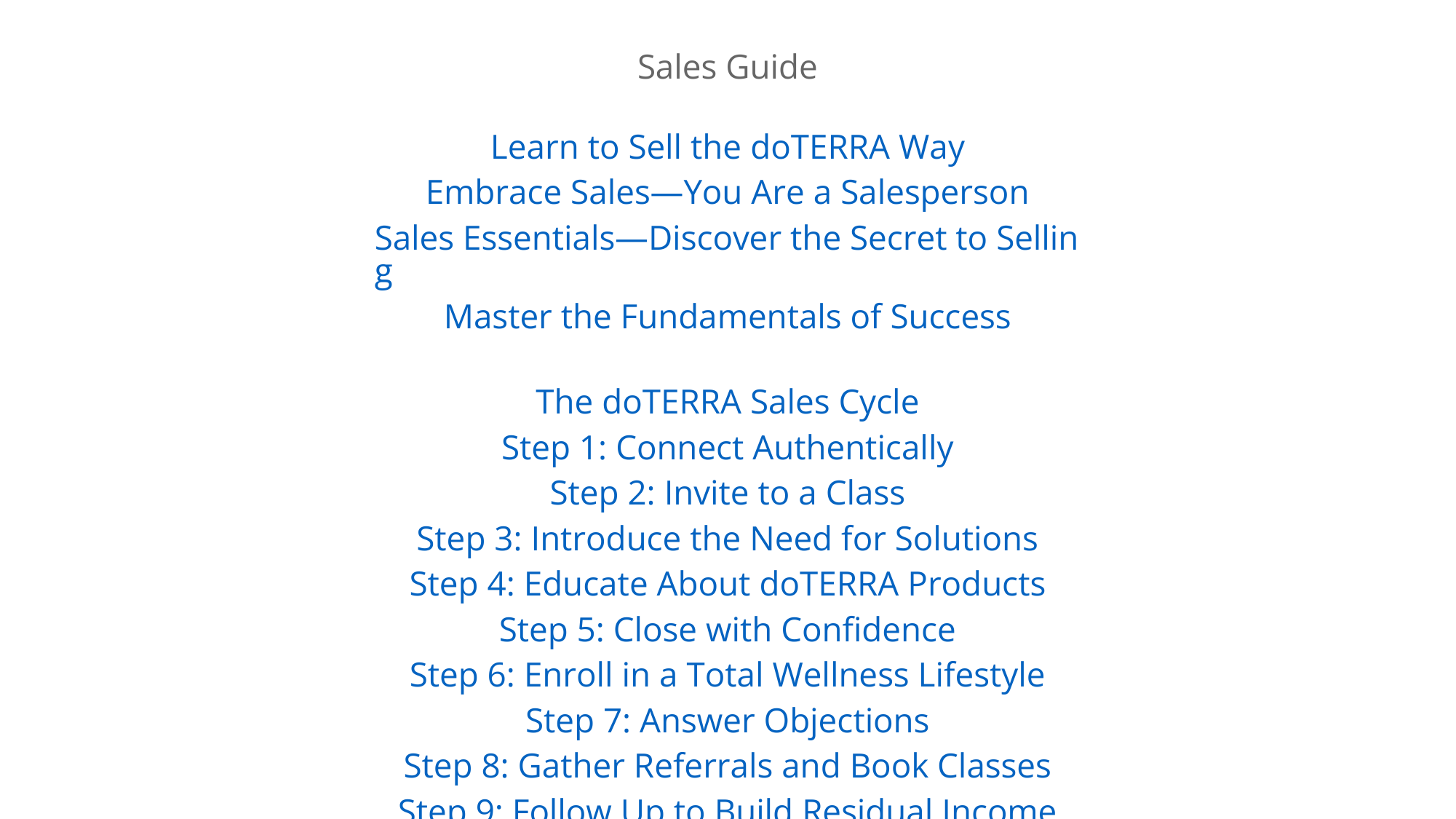

Sales Guide

Learn to Sell the doTERRA Way
Embrace Sales—You Are a Salesperson
Sales Essentials—Discover the Secret to Selling
Master the Fundamentals of Success

The doTERRA Sales Cycle
Step 1: Connect Authentically
Step 2: Invite to a Class
Step 3: Introduce the Need for Solutions
Step 4: Educate About doTERRA Products
Step 5: Close with Confidence
Step 6: Enroll in a Total Wellness Lifestyle
Step 7: Answer Objections
Step 8: Gather Referrals and Book Classes
Step 9: Follow Up to Build Residual Income
Unlock Your Potential and Track Progress